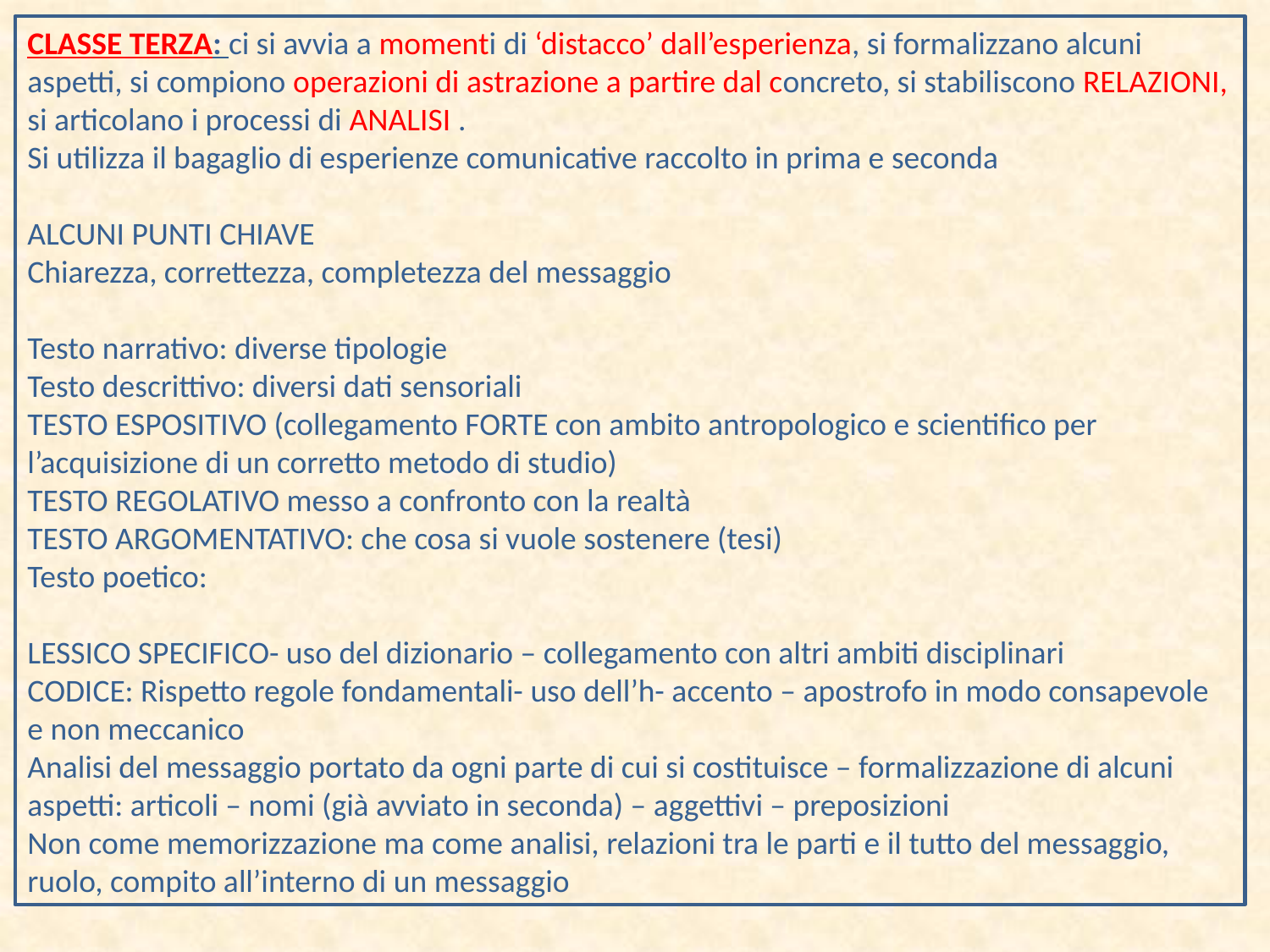

CLASSE TERZA: ci si avvia a momenti di ‘distacco’ dall’esperienza, si formalizzano alcuni aspetti, si compiono operazioni di astrazione a partire dal concreto, si stabiliscono RELAZIONI, si articolano i processi di ANALISI .
Si utilizza il bagaglio di esperienze comunicative raccolto in prima e seconda

ALCUNI PUNTI CHIAVE
Chiarezza, correttezza, completezza del messaggio

Testo narrativo: diverse tipologie
Testo descrittivo: diversi dati sensoriali
TESTO ESPOSITIVO (collegamento FORTE con ambito antropologico e scientifico per l’acquisizione di un corretto metodo di studio)
TESTO REGOLATIVO messo a confronto con la realtà
TESTO ARGOMENTATIVO: che cosa si vuole sostenere (tesi)
Testo poetico:

LESSICO SPECIFICO- uso del dizionario – collegamento con altri ambiti disciplinari
CODICE: Rispetto regole fondamentali- uso dell’h- accento – apostrofo in modo consapevole e non meccanico
Analisi del messaggio portato da ogni parte di cui si costituisce – formalizzazione di alcuni aspetti: articoli – nomi (già avviato in seconda) – aggettivi – preposizioni
Non come memorizzazione ma come analisi, relazioni tra le parti e il tutto del messaggio, ruolo, compito all’interno di un messaggio